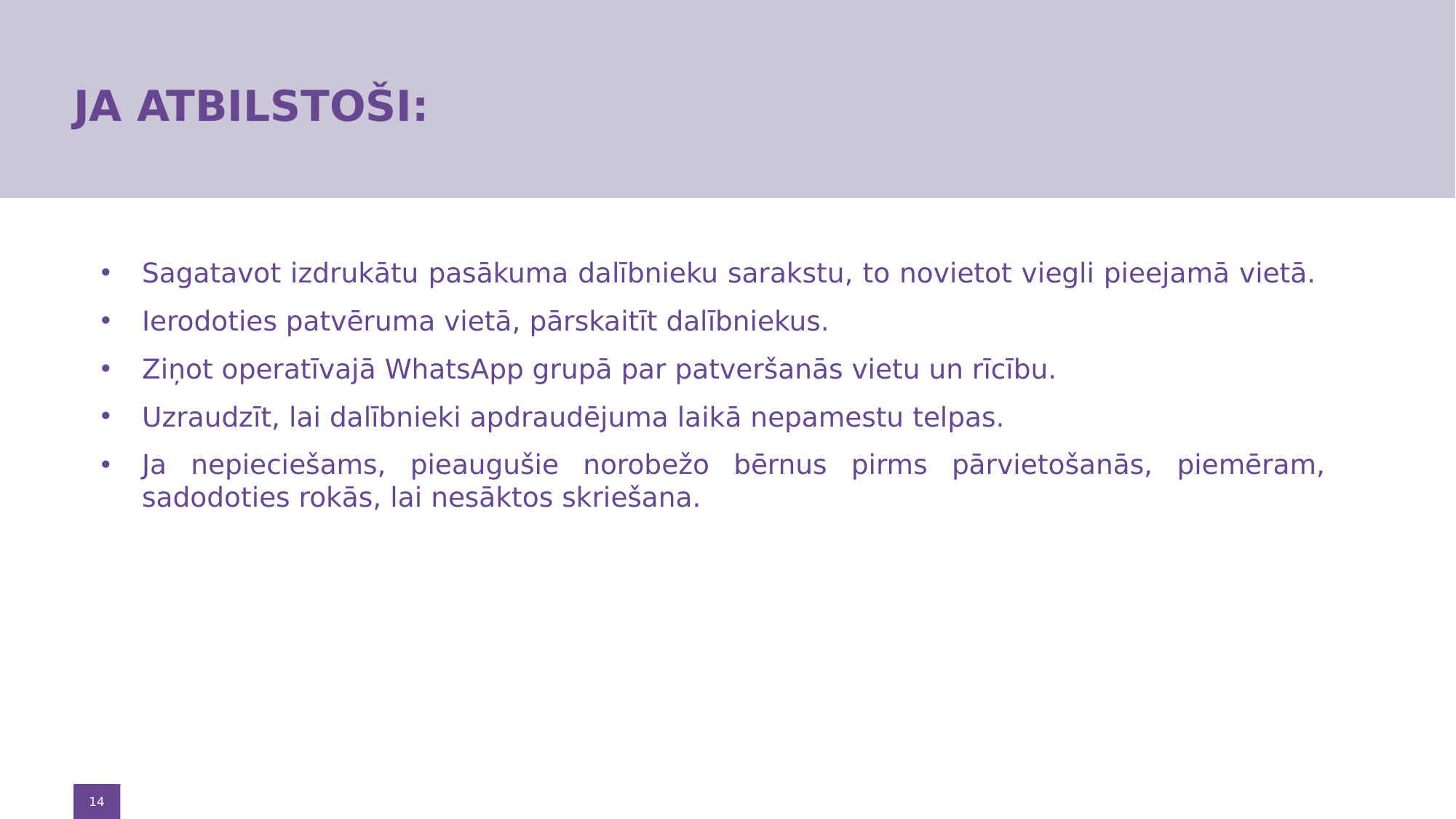

# JA ATBILSTOŠI:
Sagatavot izdrukātu pasākuma dalībnieku sarakstu, to novietot viegli pieejamā vietā.
Ierodoties patvēruma vietā, pārskaitīt dalībniekus.
Ziņot operatīvajā WhatsApp grupā par patveršanās vietu un rīcību.
Uzraudzīt, lai dalībnieki apdraudējuma laikā nepamestu telpas.
Ja nepieciešams, pieaugušie norobežo bērnus pirms pārvietošanās, piemēram, sadodoties rokās, lai nesāktos skriešana.
14